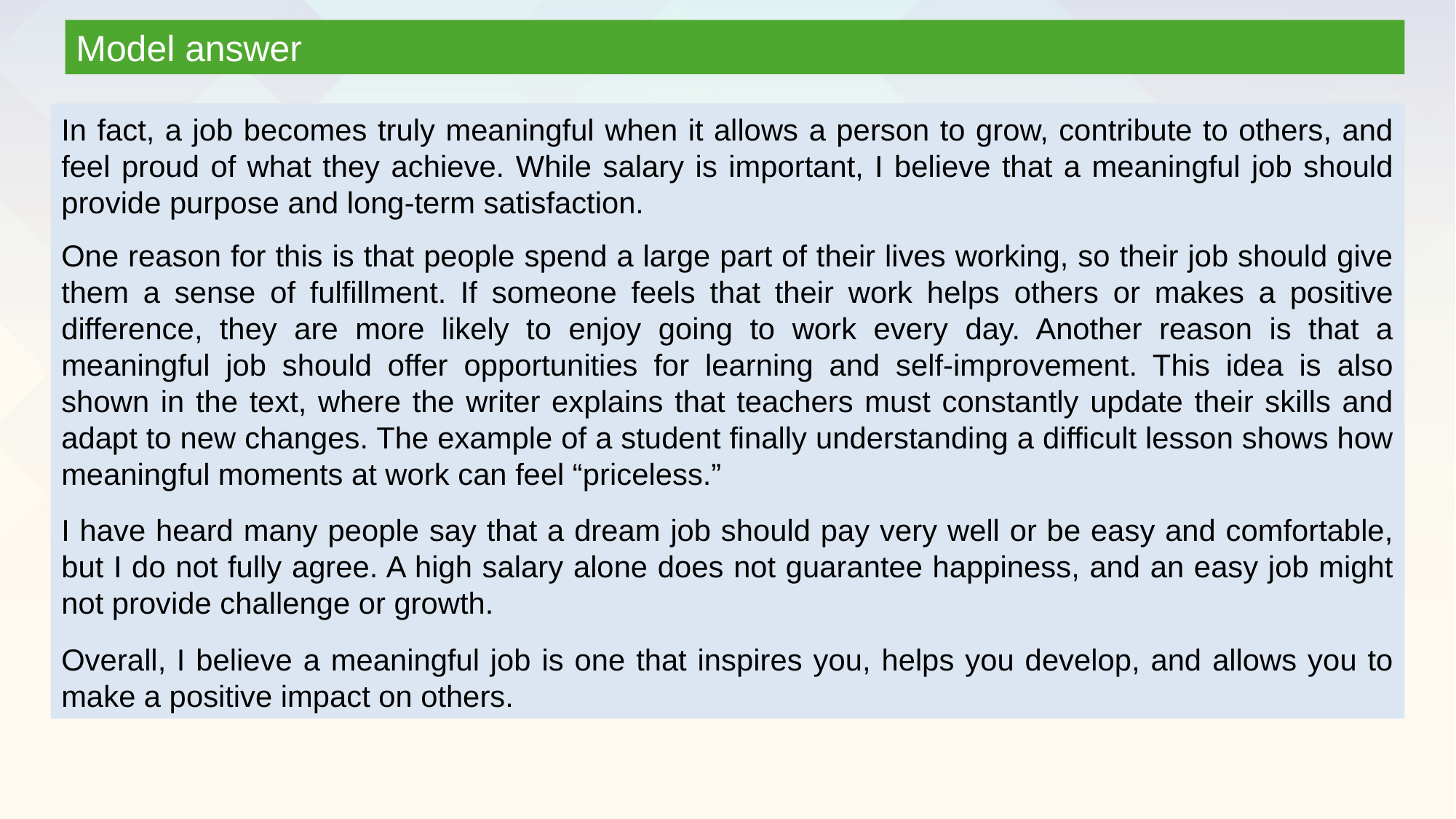

Model answer

In fact, a job becomes truly meaningful when it allows a person to grow, contribute to others, and feel proud of what they achieve. While salary is important, I believe that a meaningful job should provide purpose and long-term satisfaction.

One reason for this is that people spend a large part of their lives working, so their job should give them a sense of fulfillment. If someone feels that their work helps others or makes a positive difference, they are more likely to enjoy going to work every day. Another reason is that a meaningful job should offer opportunities for learning and self-improvement. This idea is also shown in the text, where the writer explains that teachers must constantly update their skills and adapt to new changes. The example of a student finally understanding a difficult lesson shows how meaningful moments at work can feel “priceless.”

I have heard many people say that a dream job should pay very well or be easy and comfortable, but I do not fully agree. A high salary alone does not guarantee happiness, and an easy job might not provide challenge or growth.

Overall, I believe a meaningful job is one that inspires you, helps you develop, and allows you to make a positive impact on others.